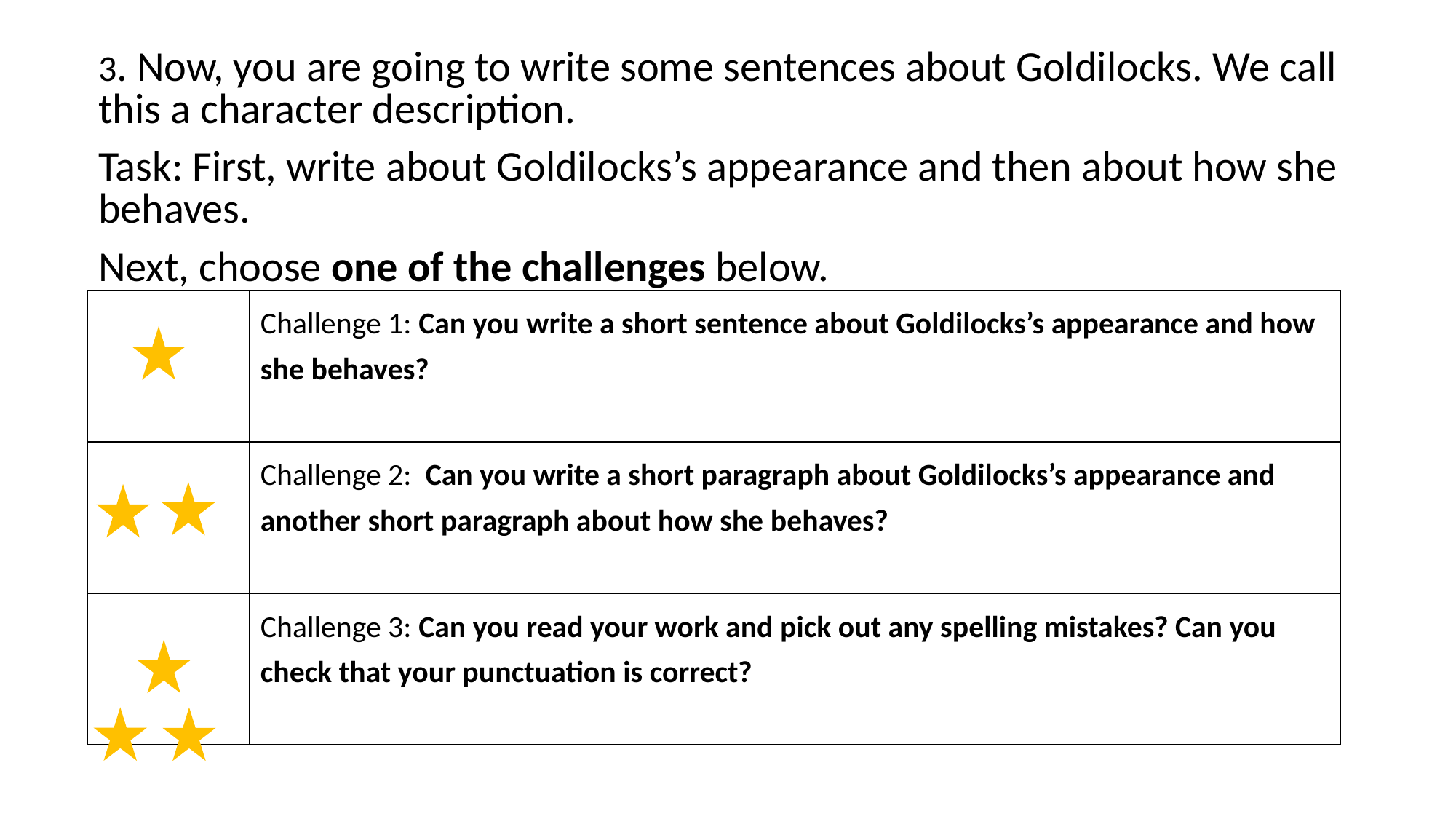

3. Now, you are going to write some sentences about Goldilocks. We call this a character description.
Task: First, write about Goldilocks’s appearance and then about how she behaves.
Next, choose one of the challenges below.
|  | Challenge 1: Can you write a short sentence about Goldilocks’s appearance and how she behaves? |
| --- | --- |
|  | Challenge 2: Can you write a short paragraph about Goldilocks’s appearance and another short paragraph about how she behaves? |
|  | Challenge 3: Can you read your work and pick out any spelling mistakes? Can you check that your punctuation is correct? |